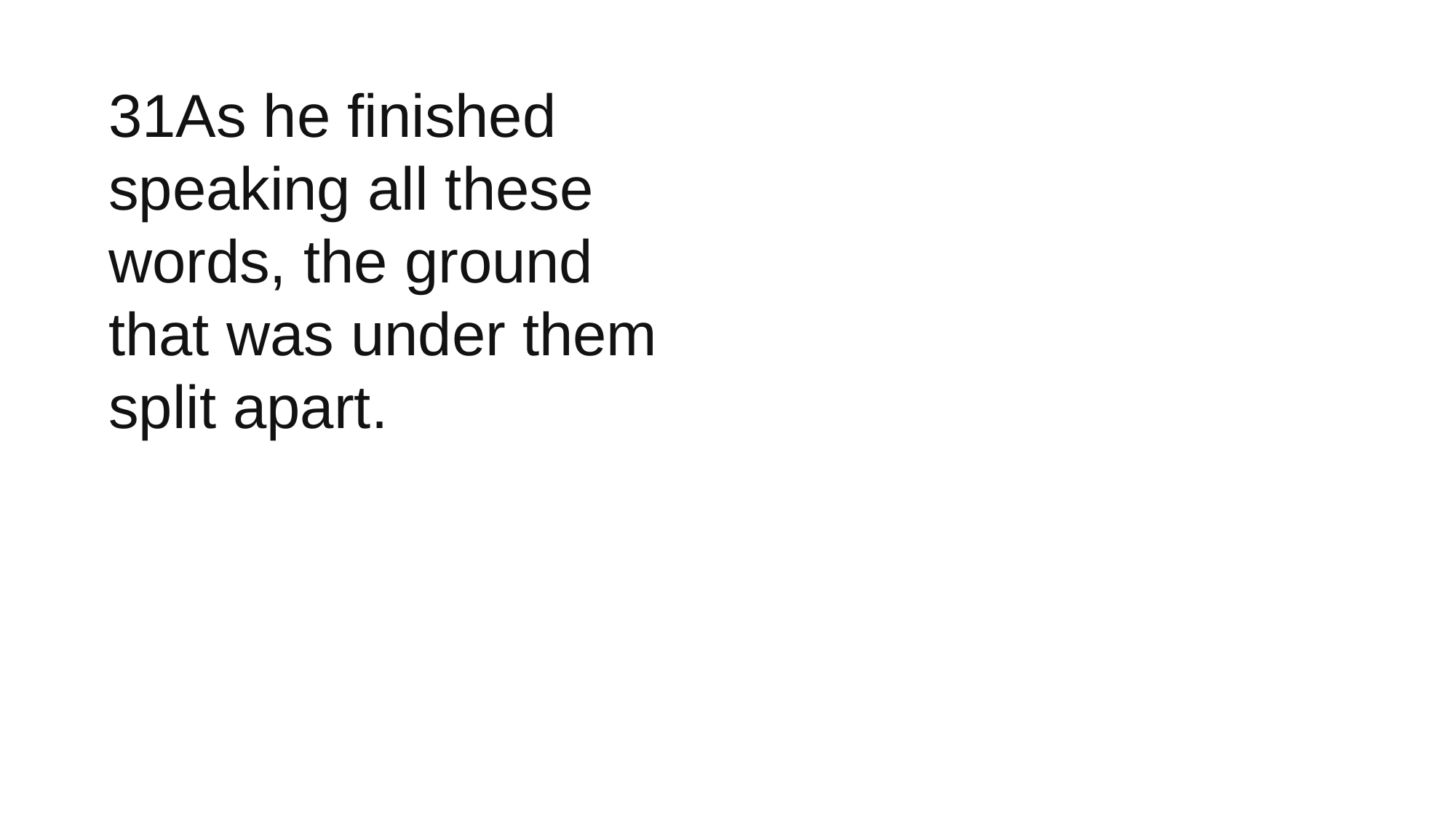

1 Samuel
31As he finished speaking all these words, the ground that was under them split apart.